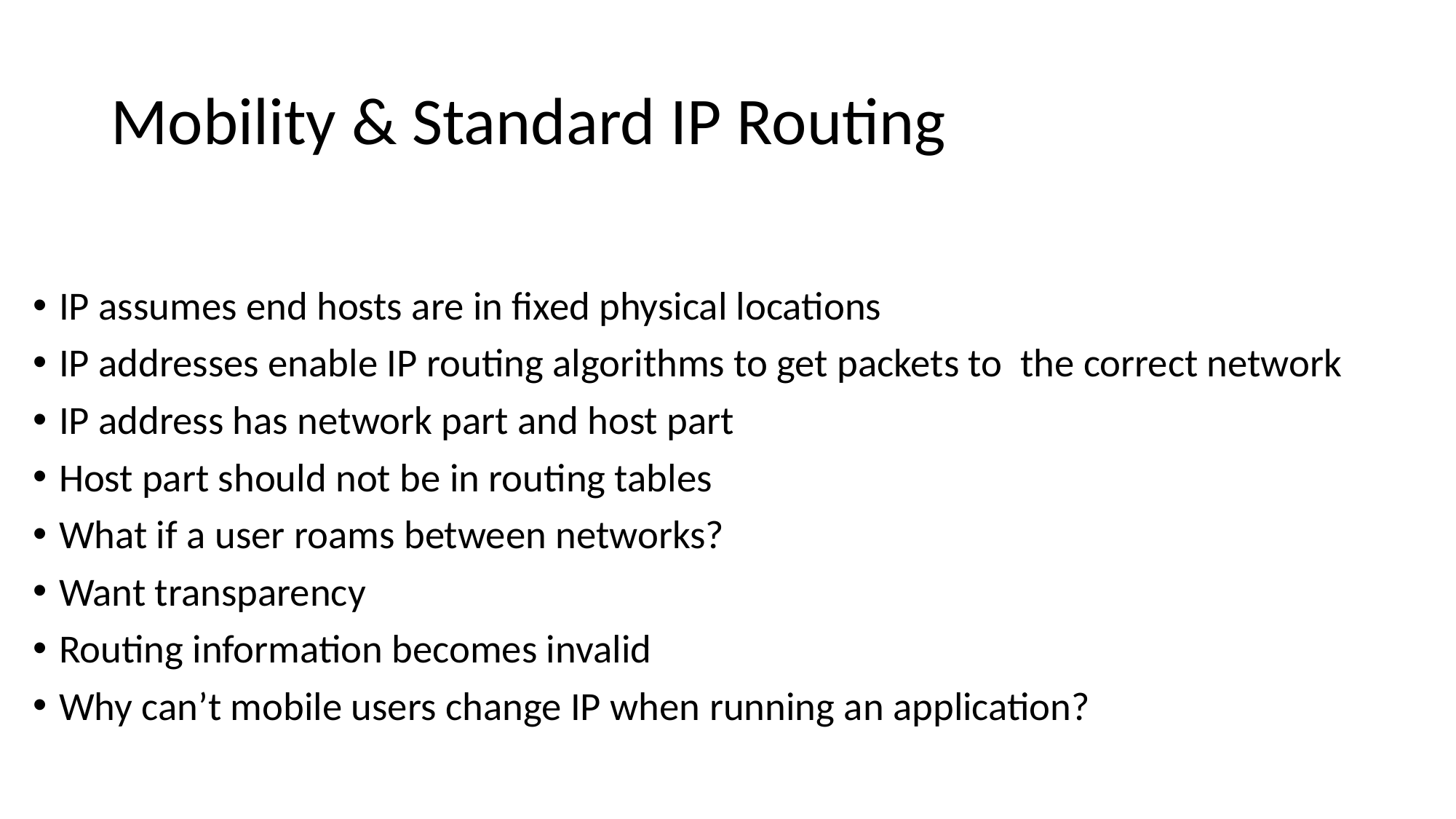

# Mobility & Standard IP Routing

IP assumes end hosts are in fixed physical locations
IP addresses enable IP routing algorithms to get packets to  the correct network
IP address has network part and host part
Host part should not be in routing tables
What if a user roams between networks?
Want transparency
Routing information becomes invalid
Why can’t mobile users change IP when running an application?